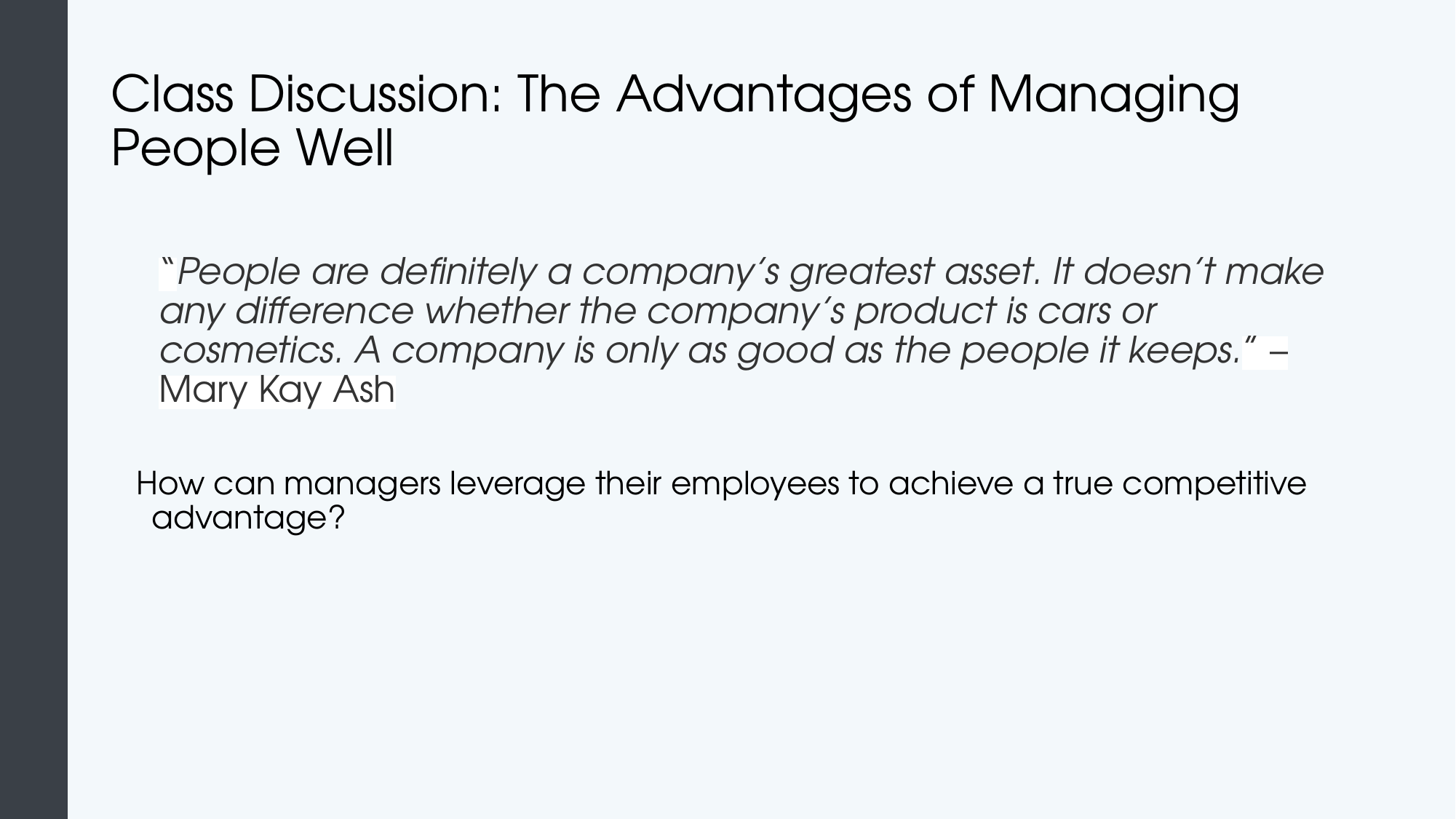

# Class Discussion: The Advantages of Managing People Well
“People are definitely a company’s greatest asset. It doesn’t make any difference whether the company’s product is cars or cosmetics. A company is only as good as the people it keeps.” – Mary Kay Ash

How can managers leverage their employees to achieve a true competitive advantage?